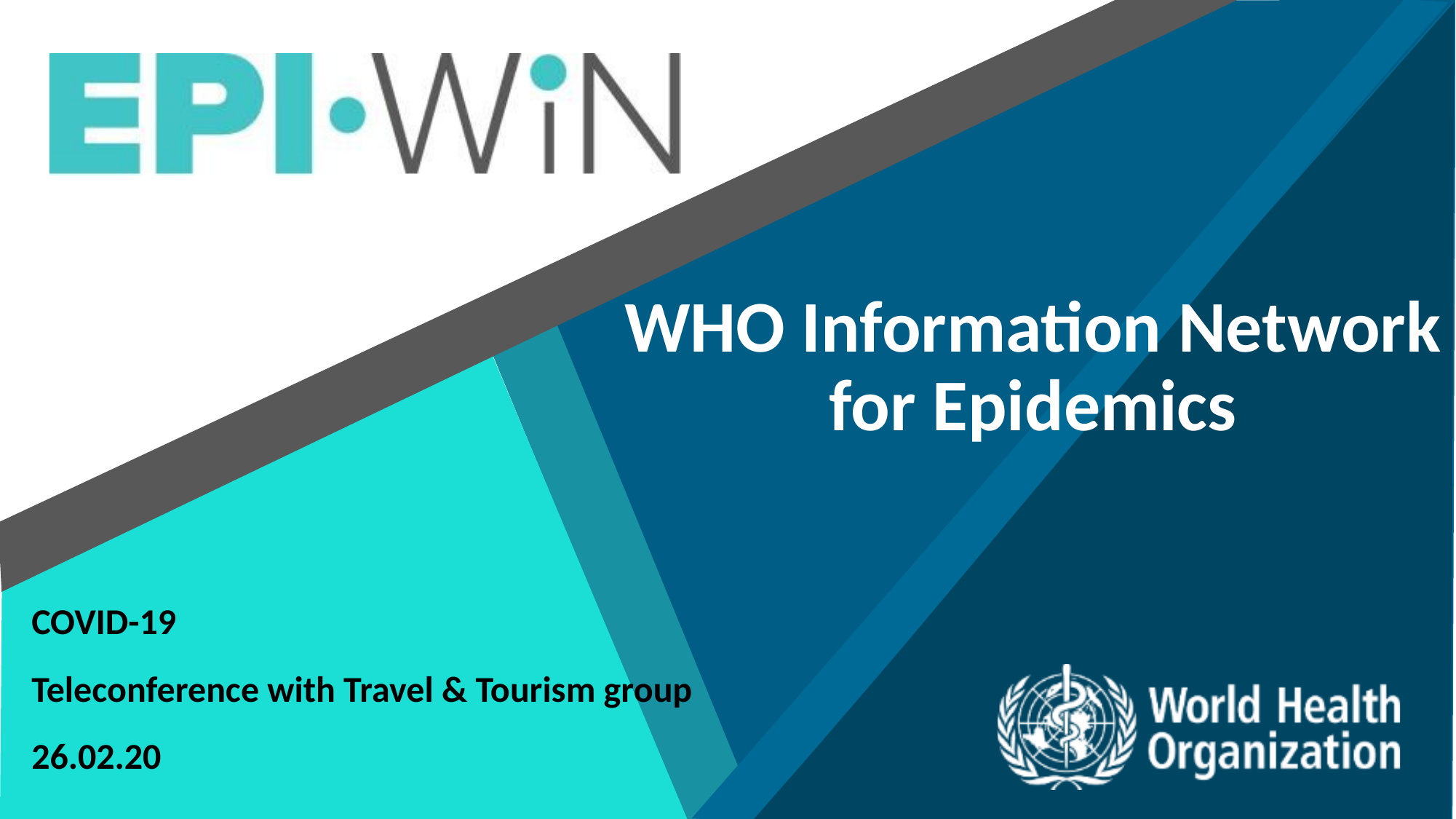

WHO Information Network for Epidemics
COVID-19
Teleconference with Travel & Tourism group
26.02.20